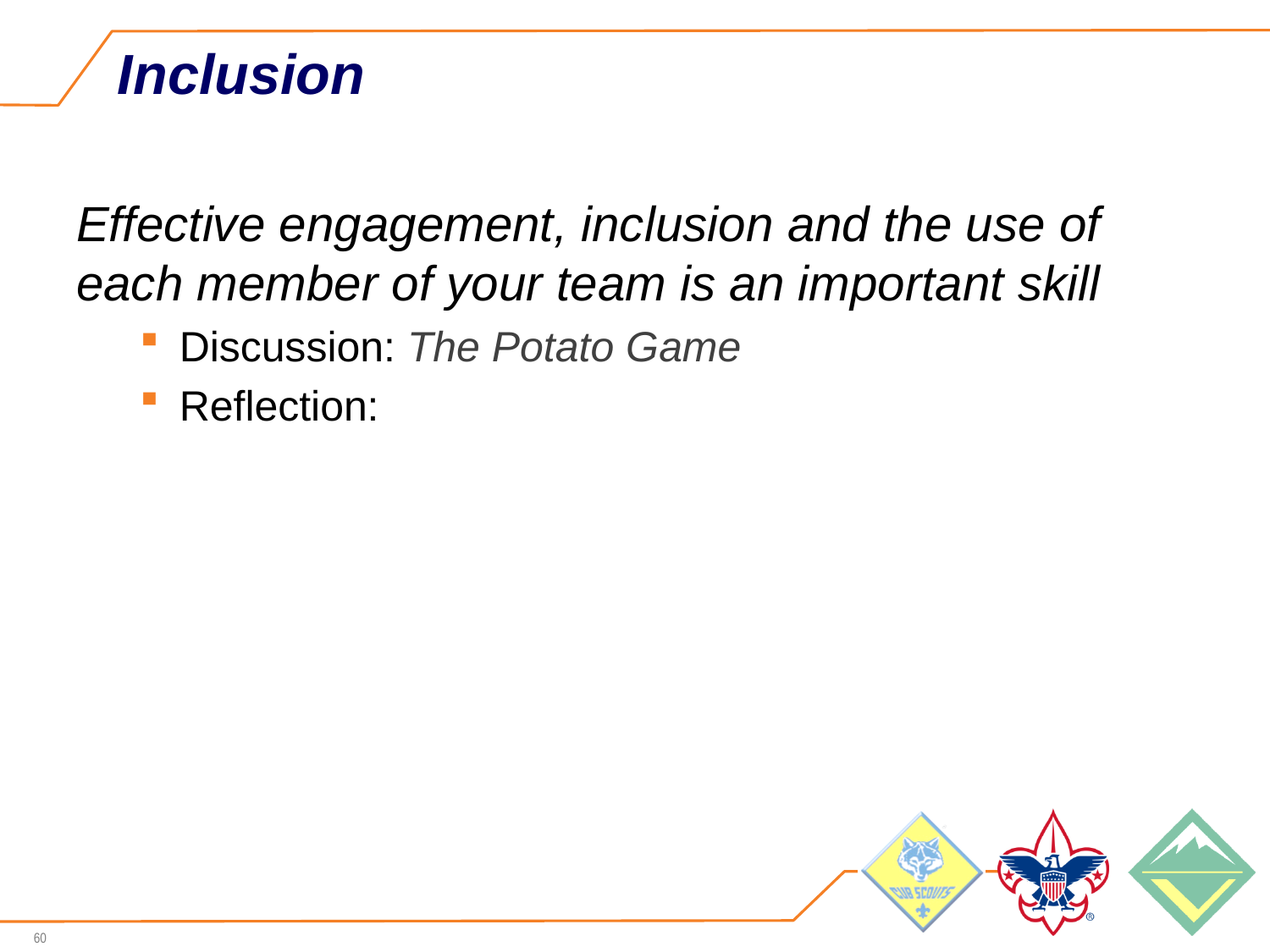

# Inclusion
Effective engagement, inclusion and the use of each member of your team is an important skill
Discussion: The Potato Game
Reflection: